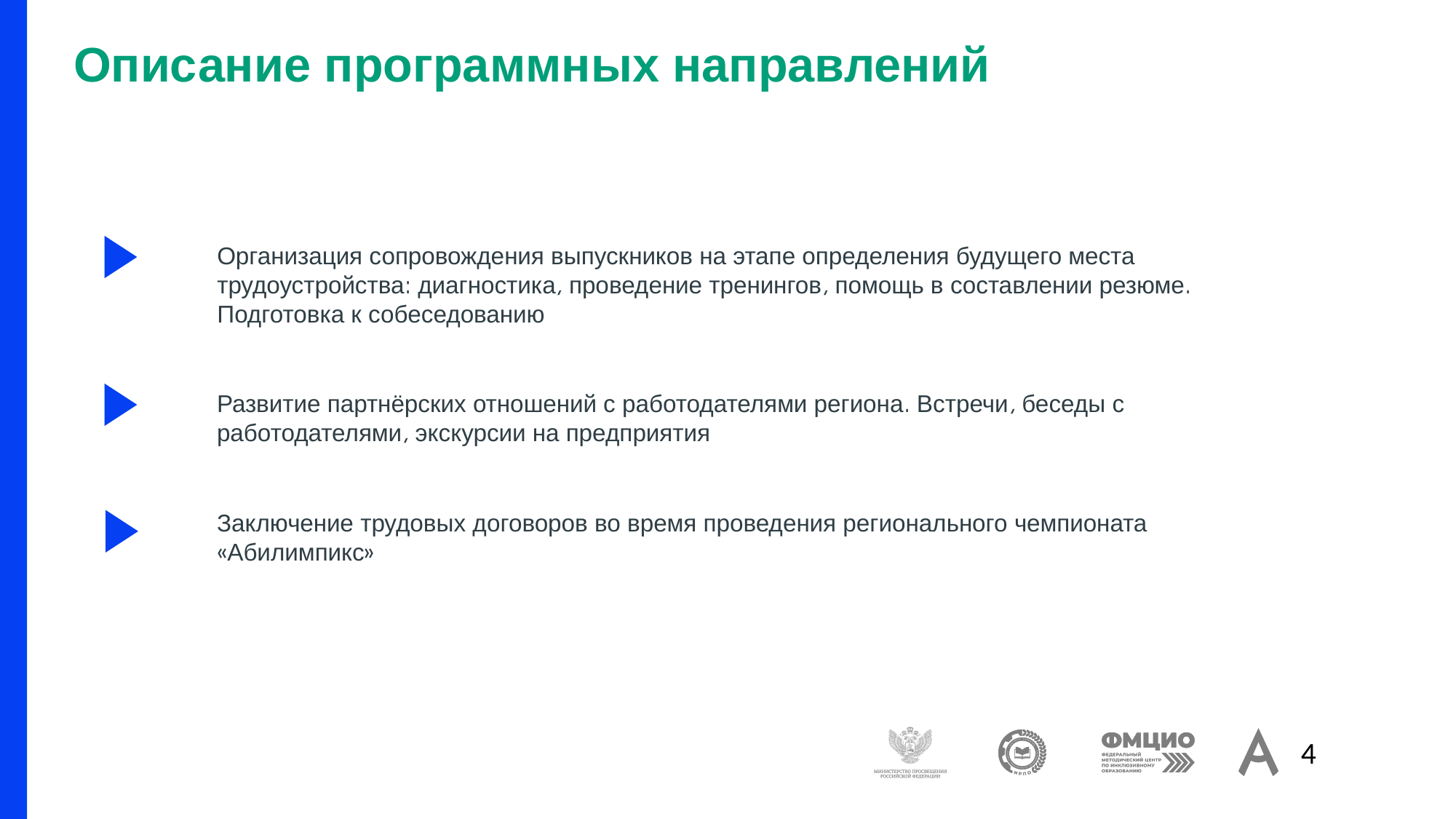

# Описание программных направлений
Организация сопровождения выпускников на этапе определения будущего места трудоустройства: диагностика, проведение тренингов, помощь в составлении резюме. Подготовка к собеседованию

Развитие партнёрских отношений с работодателями региона. Встречи, беседы с работодателями, экскурсии на предприятия

Заключение трудовых договоров во время проведения регионального чемпионата «Абилимпикс»